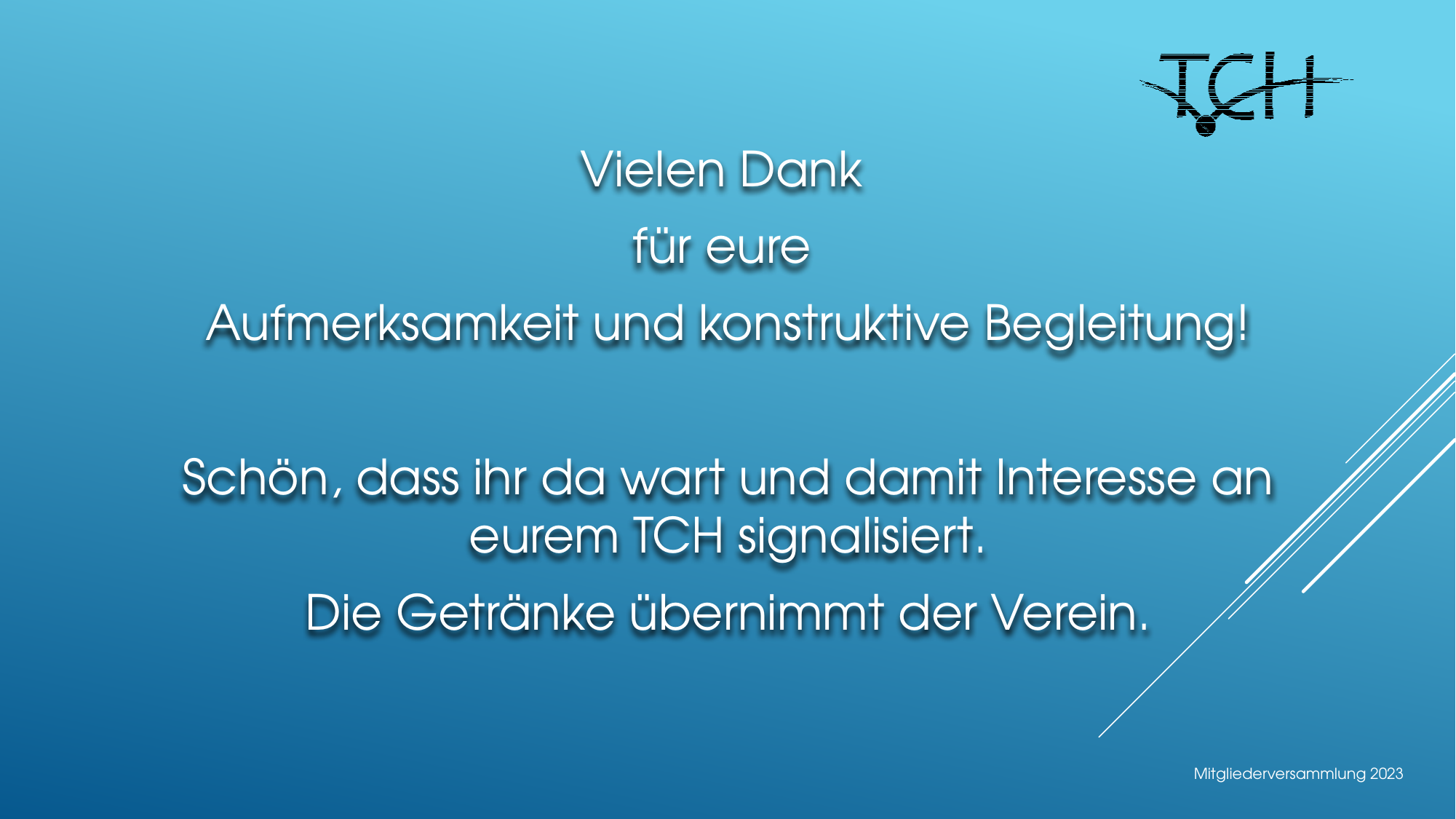

Vielen Dank
für eure
Aufmerksamkeit und konstruktive Begleitung!

Schön, dass ihr da wart und damit Interesse an eurem TCH signalisiert.
Die Getränke übernimmt der Verein.
Mitgliederversammlung 2023